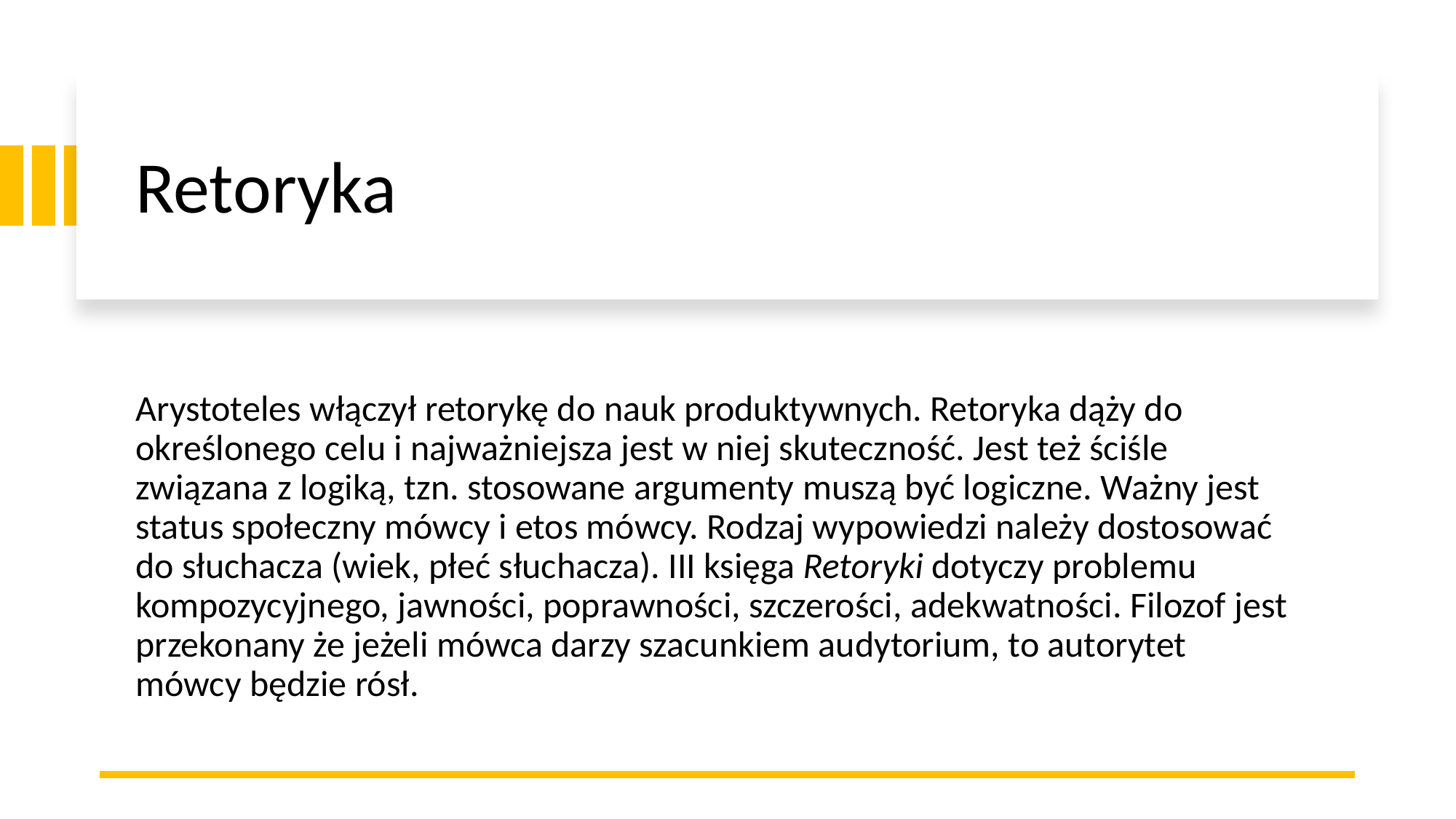

# Retoryka

Arystoteles włączył retorykę do nauk produktywnych. Retoryka dąży do określonego celu i najważniejsza jest w niej skuteczność. Jest też ściśle związana z logiką, tzn. stosowane argumenty muszą być logiczne. Ważny jest status społeczny mówcy i etos mówcy. Rodzaj wypowiedzi należy dostosować do słuchacza (wiek, płeć słuchacza). III księga Retoryki dotyczy problemu kompozycyjnego, jawności, poprawności, szczerości, adekwatności. Filozof jest przekonany że jeżeli mówca darzy szacunkiem audytorium, to autorytet mówcy będzie rósł.